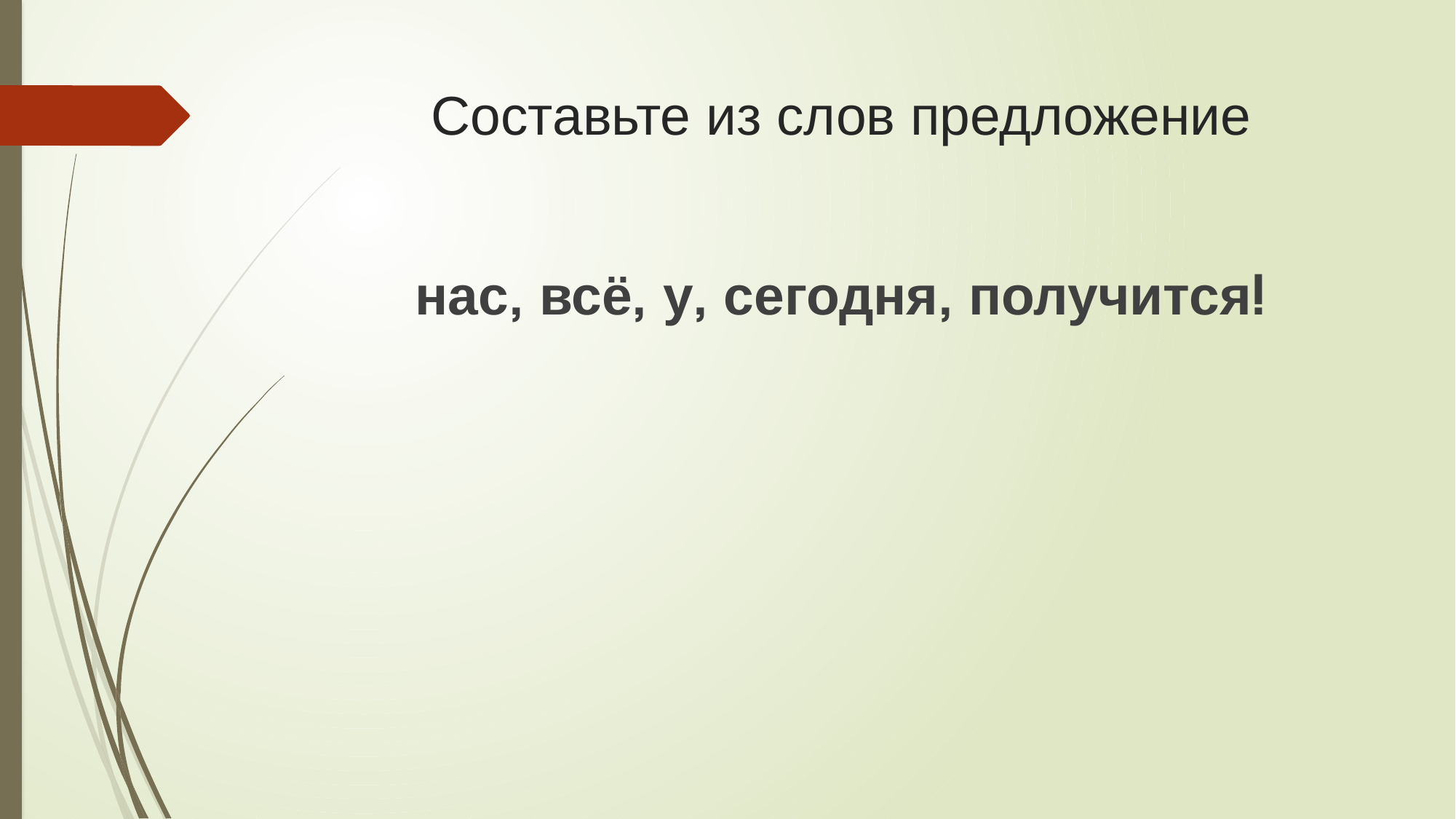

# Составьте из слов предложение
нас, всё, у, сегодня, получится!